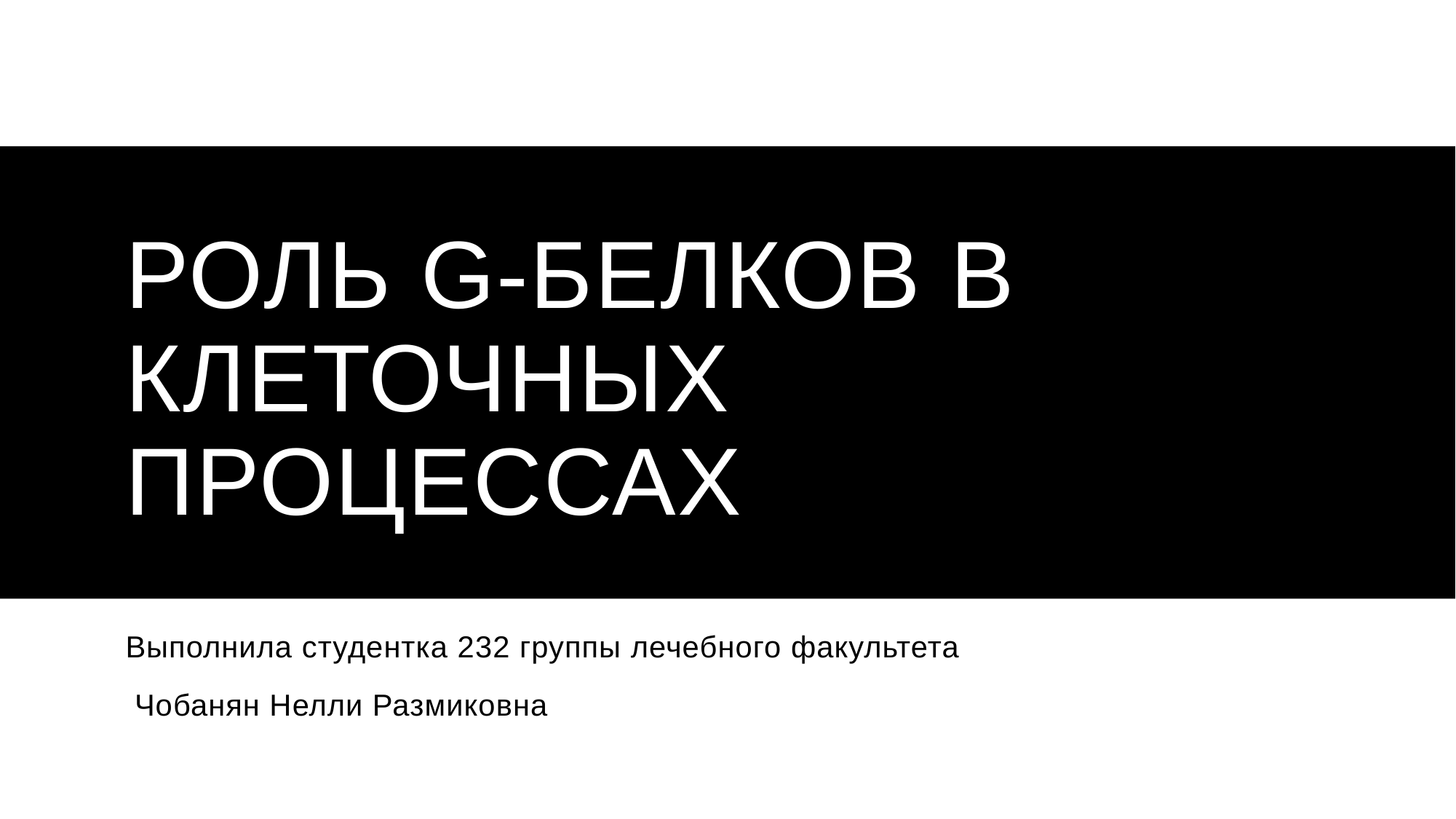

# Роль G-белков в клеточных процессах
Выполнила студентка 232 группы лечебного факультета
 Чобанян Нелли Размиковна